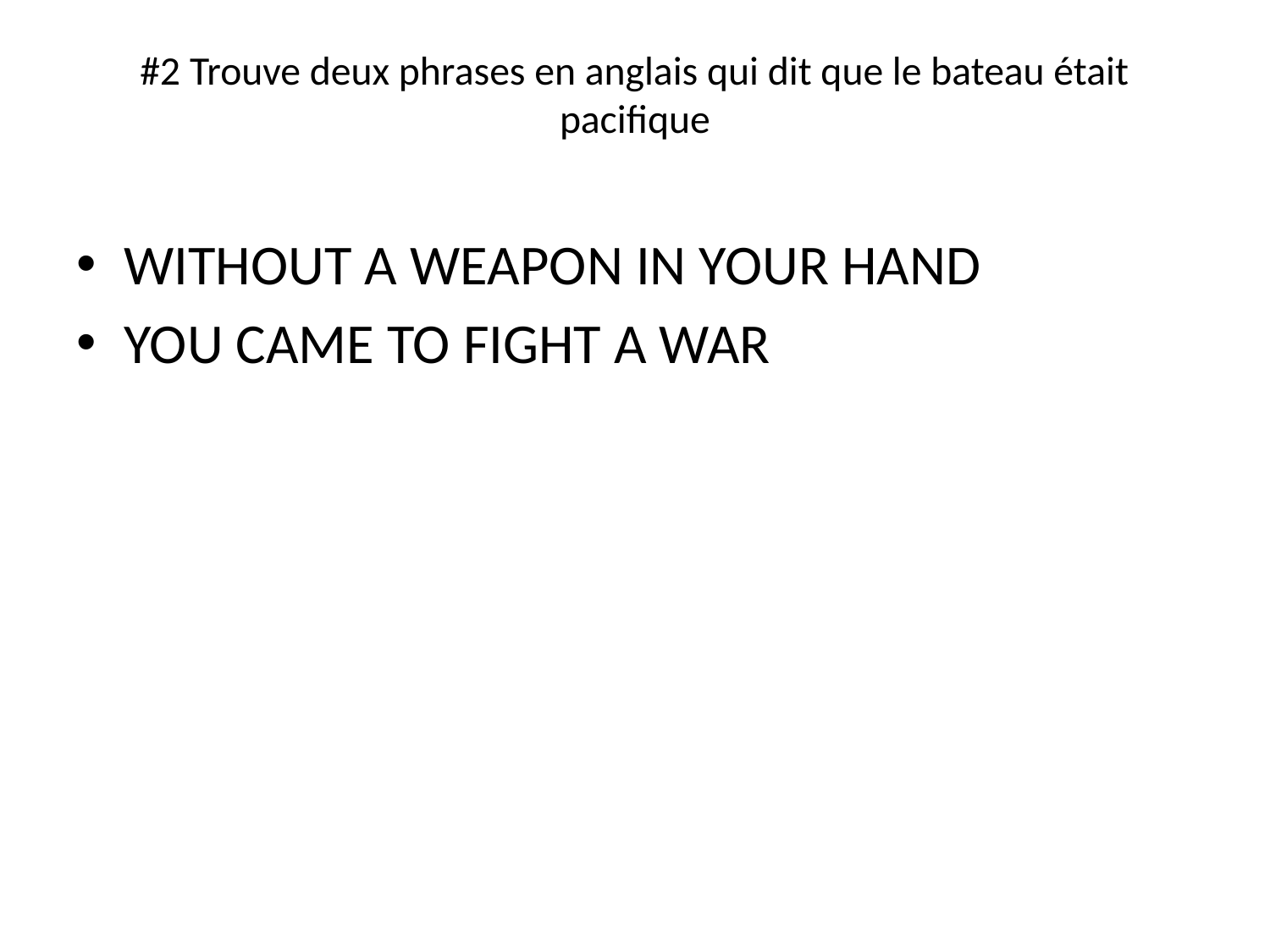

# #2 Trouve deux phrases en anglais qui dit que le bateau était pacifique
WITHOUT A WEAPON IN YOUR HAND
YOU CAME TO FIGHT A WAR